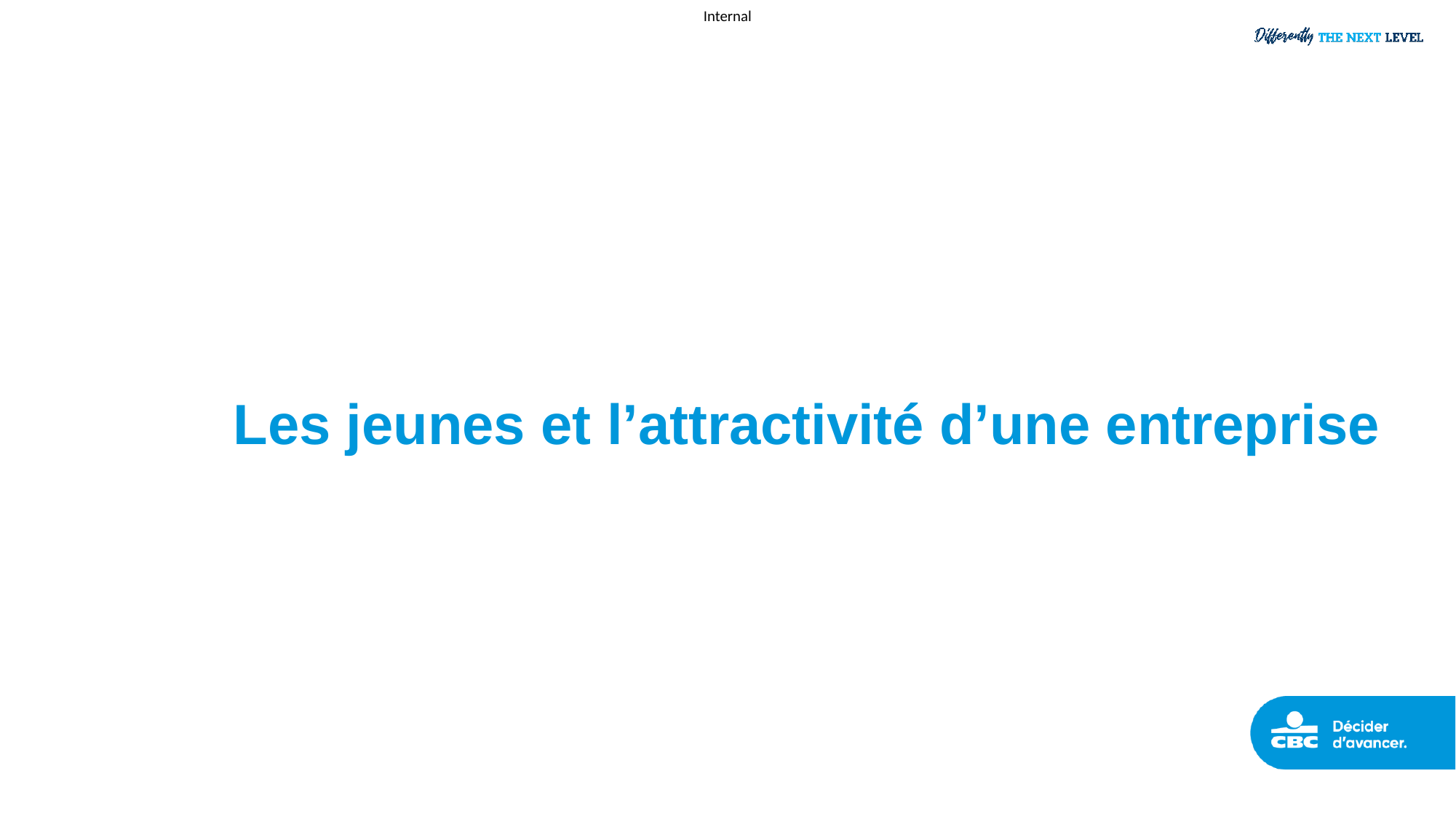

Description de l’échantillon
# Les jeunes et l’attractivité d’une entreprise